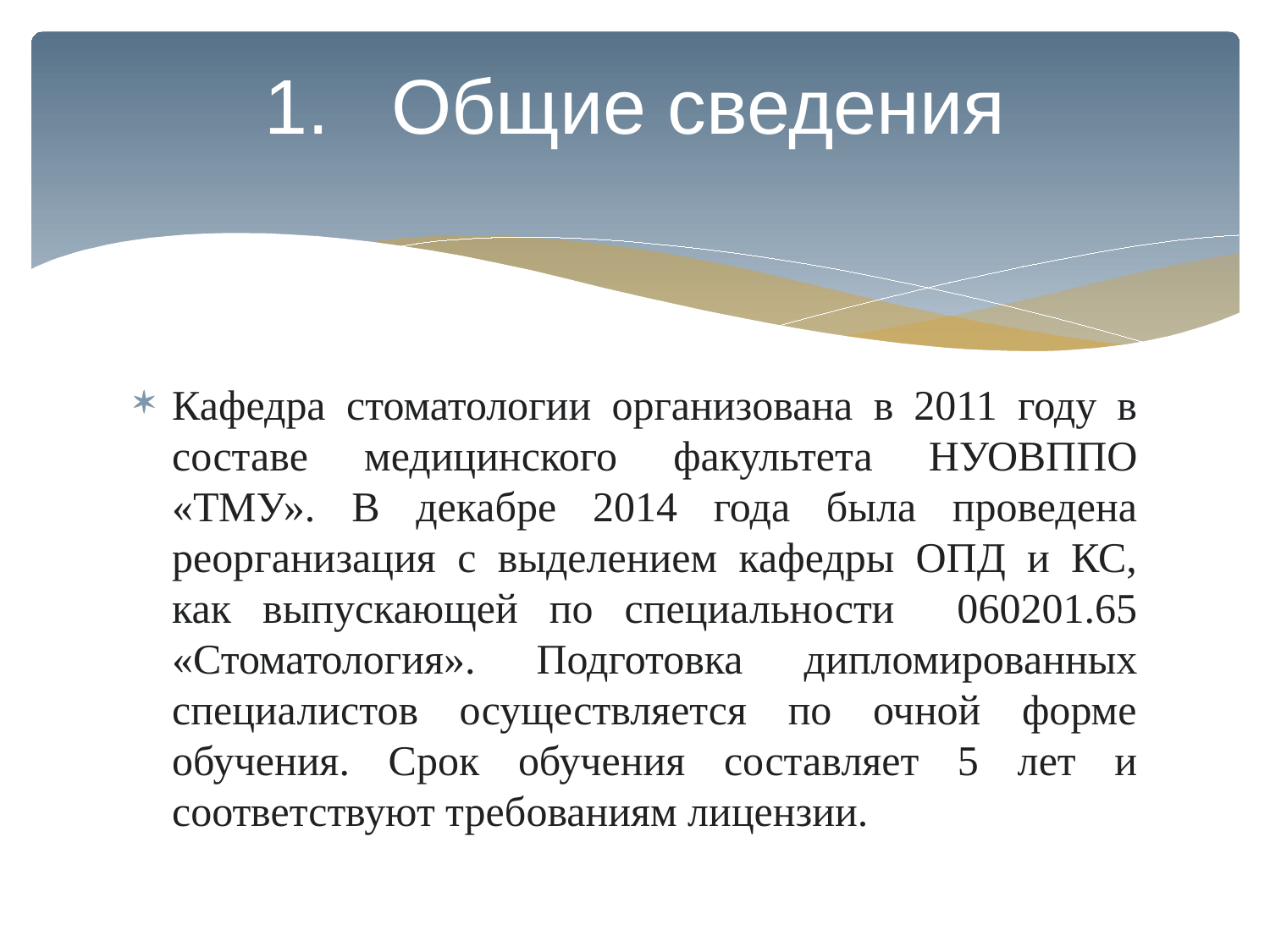

# 1.	Общие сведения
Кафедра стоматологии организована в 2011 году в составе медицинского факультета НУОВППО «ТМУ». В декабре 2014 года была проведена реорганизация с выделением кафедры ОПД и КС, как выпускающей по специальности  060201.65 «Стоматология». Подготовка дипломированных специалистов осуществляется по очной форме обучения. Срок обучения составляет 5 лет и соответствуют требованиям лицензии.